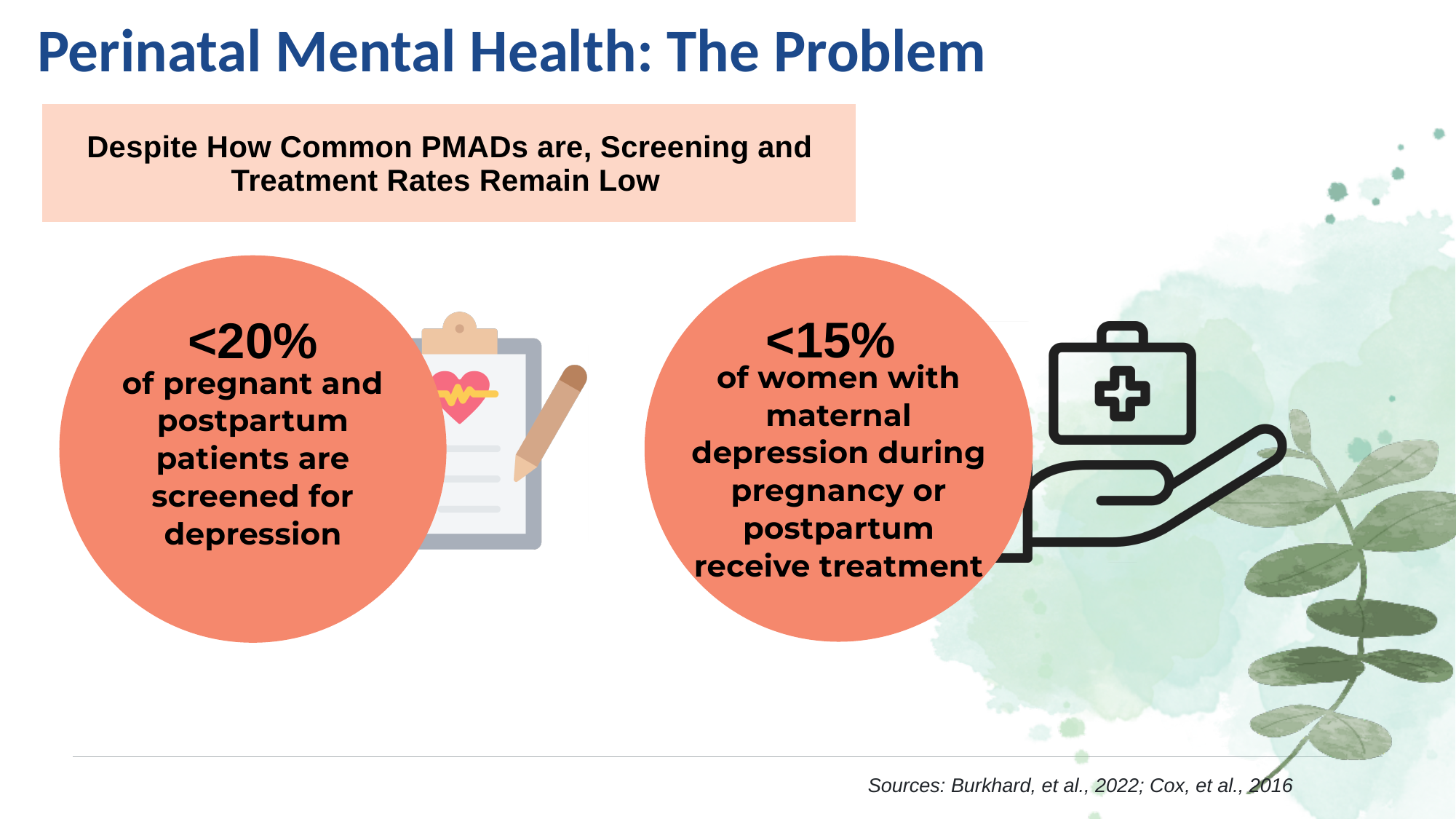

Perinatal Mental Health: The Problem
Despite How Common PMADs are, Screening and Treatment Rates Remain Low

of pregnant and postpartum patients are screened for depression

of women with maternal depression during pregnancy or postpartum receive treatment
<15%
<20%

Sources: Burkhard, et al., 2022; Cox, et al., 2016